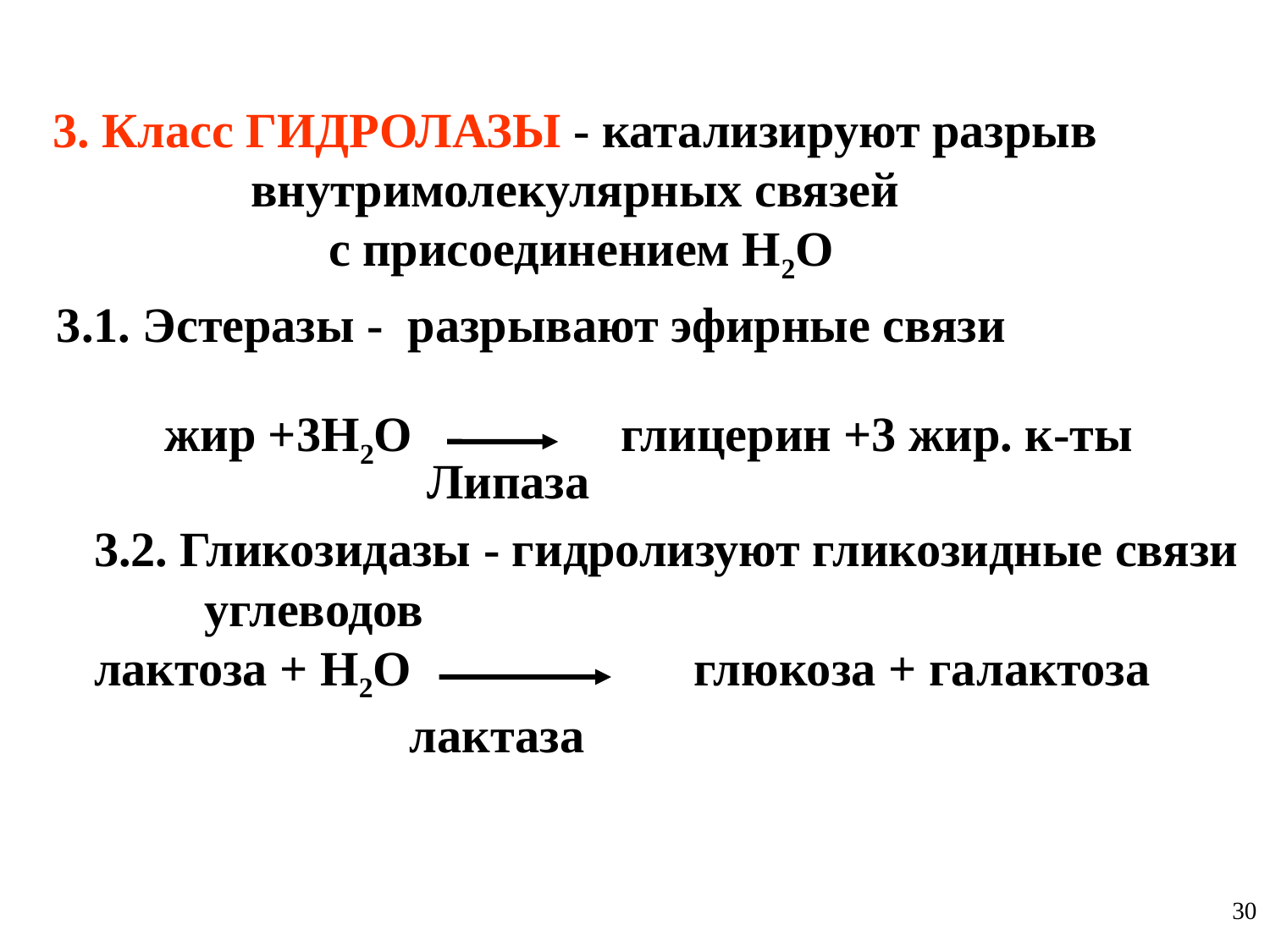

3. Класс ГИДРОЛАЗЫ - катализируют разрыв  внутримолекулярных связей
с присоединением Н2О
3.1. Эстеразы -  разрывают эфирные связи
жир +3Н2О                 глицерин +3 жир. к-ты

Липаза
3.2. Гликозидазы - гидролизуют гликозидные связи
         углеводов
лактоза + Н2О                       глюкоза + галактоза
		     лактаза

30